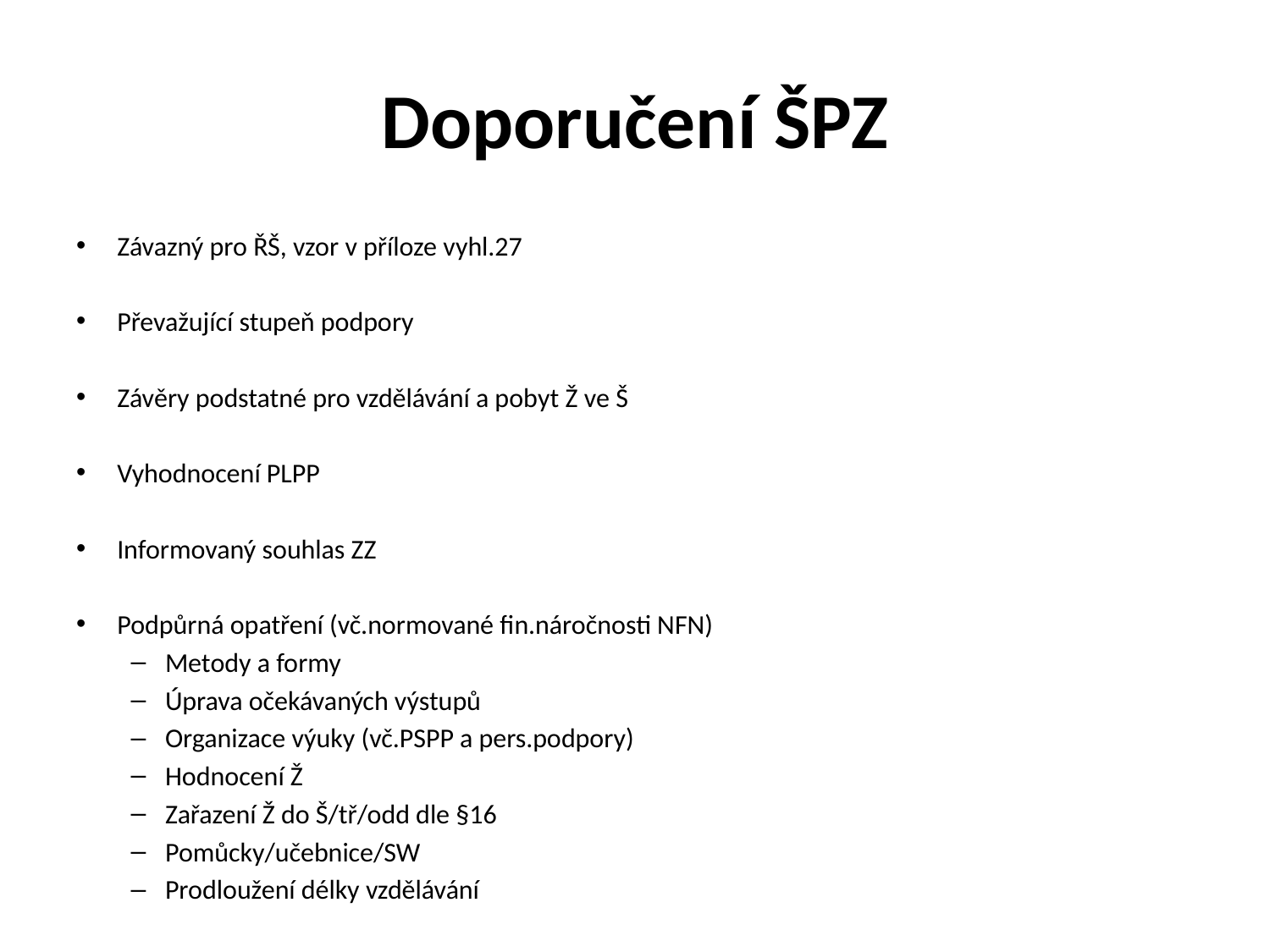

# Doporučení ŠPZ
Závazný pro ŘŠ, vzor v příloze vyhl.27

Převažující stupeň podpory

Závěry podstatné pro vzdělávání a pobyt Ž ve Š

Vyhodnocení PLPP

Informovaný souhlas ZZ

Podpůrná opatření (vč.normované fin.náročnosti NFN)
Metody a formy
Úprava očekávaných výstupů
Organizace výuky (vč.PSPP a pers.podpory)
Hodnocení Ž
Zařazení Ž do Š/tř/odd dle §16
Pomůcky/učebnice/SW
Prodloužení délky vzdělávání